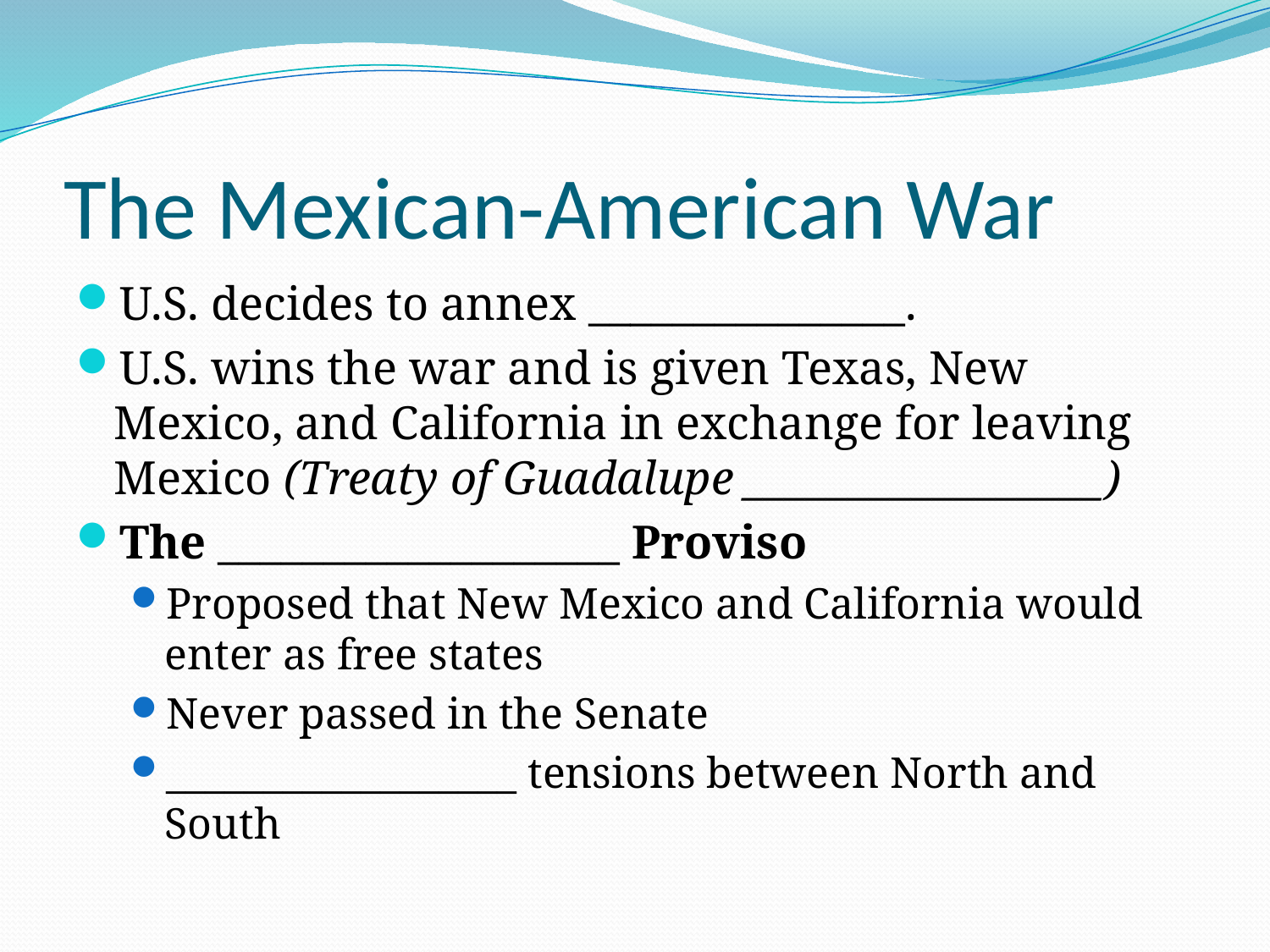

# The Mexican-American War
U.S. decides to annex _______________.
U.S. wins the war and is given Texas, New Mexico, and California in exchange for leaving Mexico (Treaty of Guadalupe _________________)
The ___________________ Proviso
Proposed that New Mexico and California would enter as free states
Never passed in the Senate
__________________ tensions between North and South